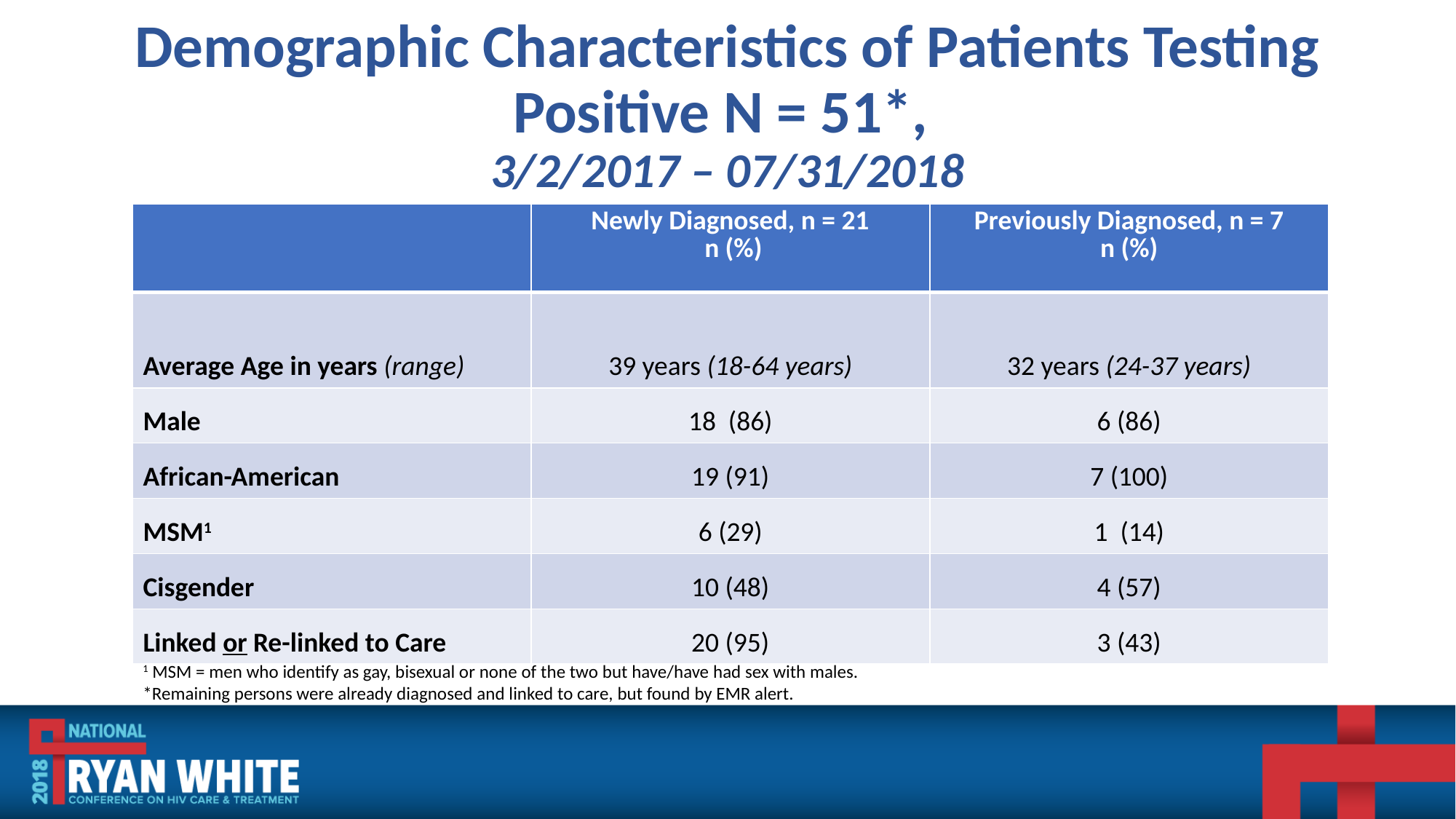

# Demographic Characteristics of Patients Testing Positive N = 51*, 3/2/2017 – 07/31/2018
|  | Newly Diagnosed, n = 21 n (%) | Previously Diagnosed, n = 7 n (%) |
| --- | --- | --- |
| Average Age in years (range) | 39 years (18-64 years) | 32 years (24-37 years) |
| Male | 18 (86) | 6 (86) |
| African-American | 19 (91) | 7 (100) |
| MSM1 | 6 (29) | 1 (14) |
| Cisgender | 10 (48) | 4 (57) |
| Linked or Re-linked to Care | 20 (95) | 3 (43) |
1 MSM = men who identify as gay, bisexual or none of the two but have/have had sex with males.
*Remaining persons were already diagnosed and linked to care, but found by EMR alert.